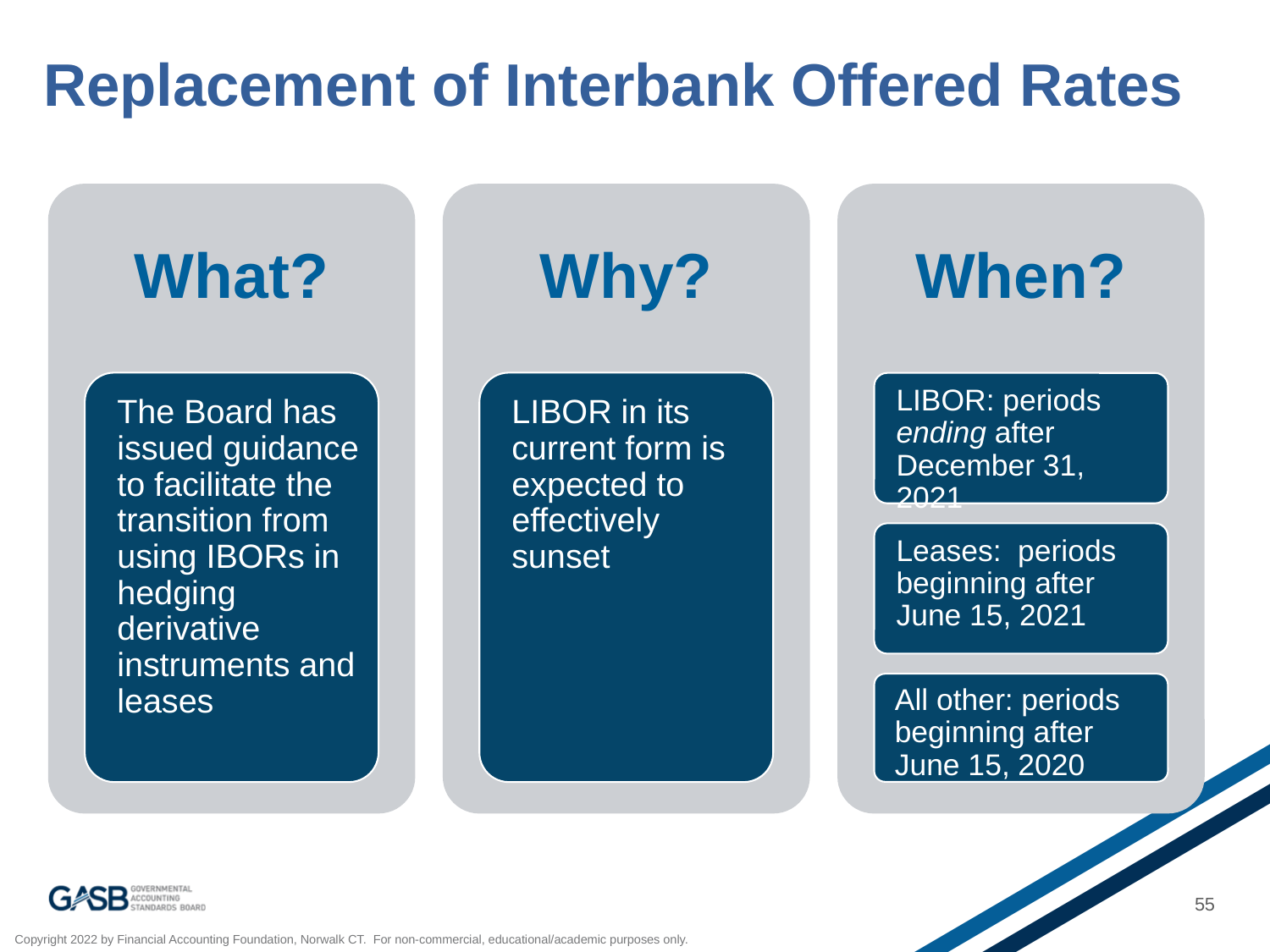

# Replacement of Interbank Offered Rates
What?
The Board has issued guidance to facilitate the transition from using IBORs in hedging derivative instruments and leases
Why?
LIBOR in its current form is expected to effectively sunset
When?
LIBOR: periods ending after December 31, 2021
Leases:  periods beginning after June 15, 2021
All other: periods beginning after June 15, 2020
55